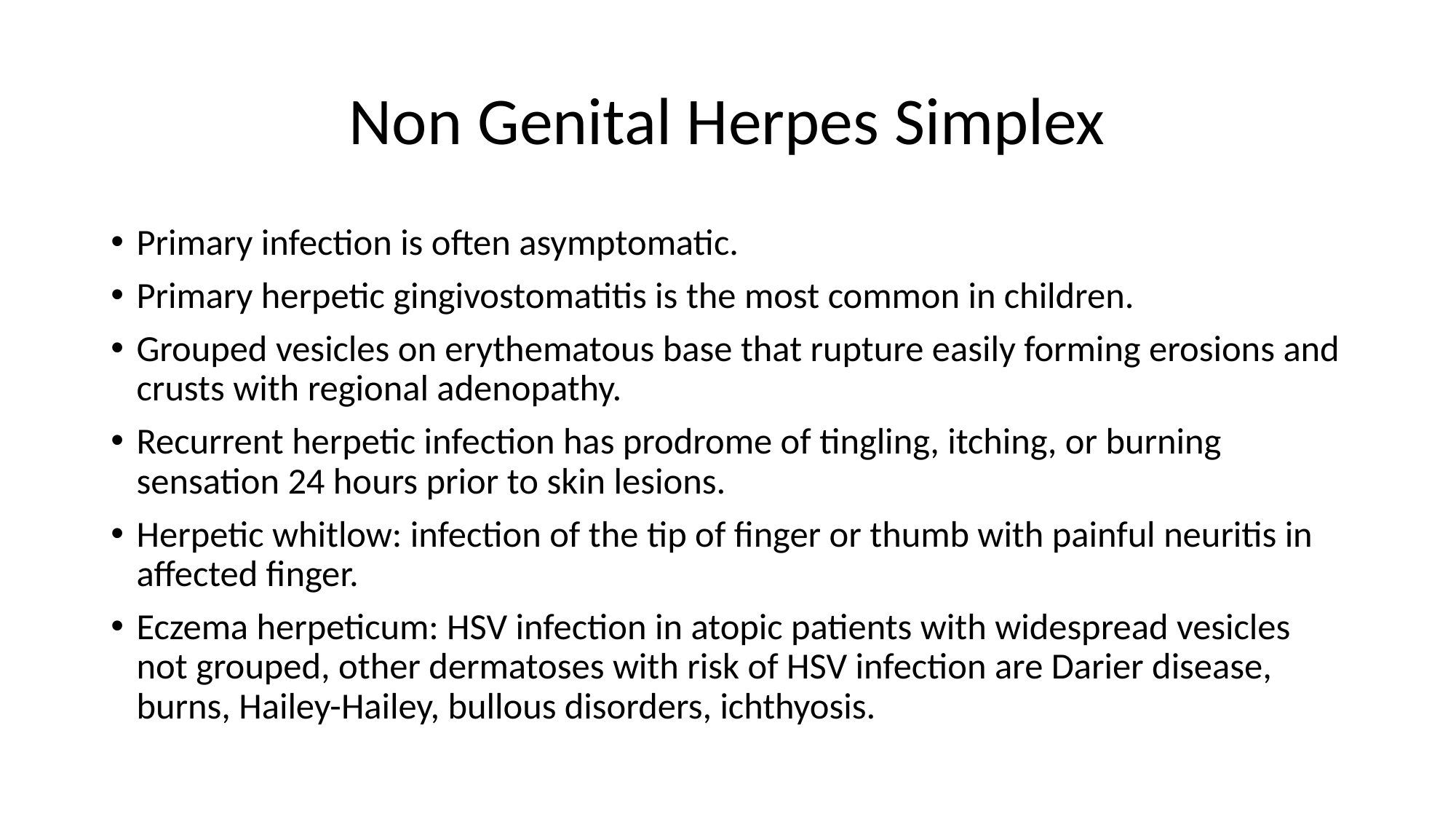

# Non Genital Herpes Simplex
Primary infection is often asymptomatic.
Primary herpetic gingivostomatitis is the most common in children.
Grouped vesicles on erythematous base that rupture easily forming erosions and crusts with regional adenopathy.
Recurrent herpetic infection has prodrome of tingling, itching, or burning sensation 24 hours prior to skin lesions.
Herpetic whitlow: infection of the tip of finger or thumb with painful neuritis in affected finger.
Eczema herpeticum: HSV infection in atopic patients with widespread vesicles not grouped, other dermatoses with risk of HSV infection are Darier disease, burns, Hailey-Hailey, bullous disorders, ichthyosis.